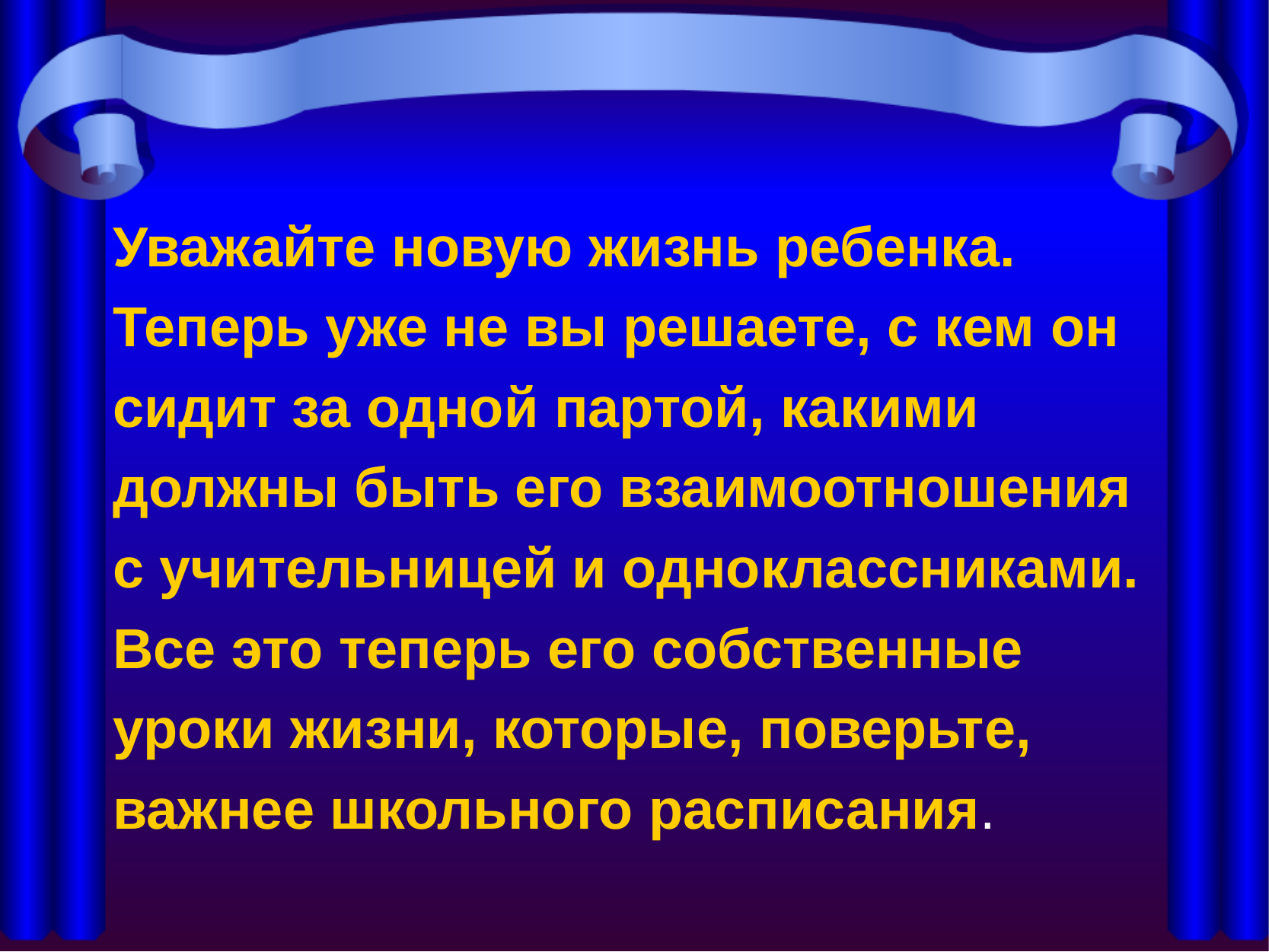

Уважайте новую жизнь ребенка. Теперь уже не вы решаете, с кем он сидит за одной партой, какими должны быть его взаимоотношения с учи­тельницей и одноклассниками. Все это теперь его собственные уроки жизни, которые, поверьте, важнее школьного расписания.